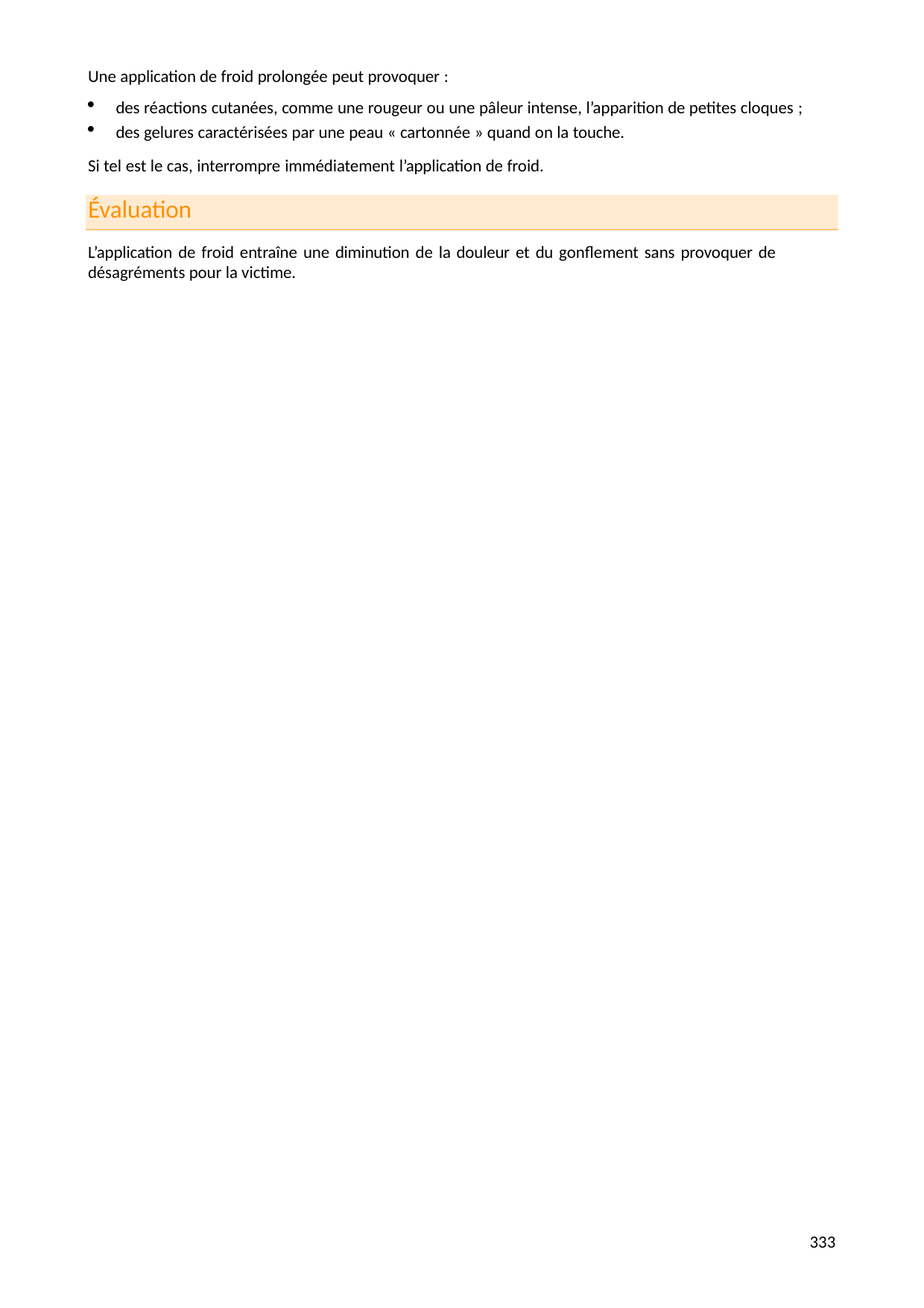

Une application de froid prolongée peut provoquer :
des réactions cutanées, comme une rougeur ou une pâleur intense, l’apparition de petites cloques ;
des gelures caractérisées par une peau « cartonnée » quand on la touche.
Si tel est le cas, interrompre immédiatement l’application de froid.

Évaluation
L’application de froid entraîne une diminution de la douleur et du gonflement sans provoquer de  désagréments pour la victime.

333